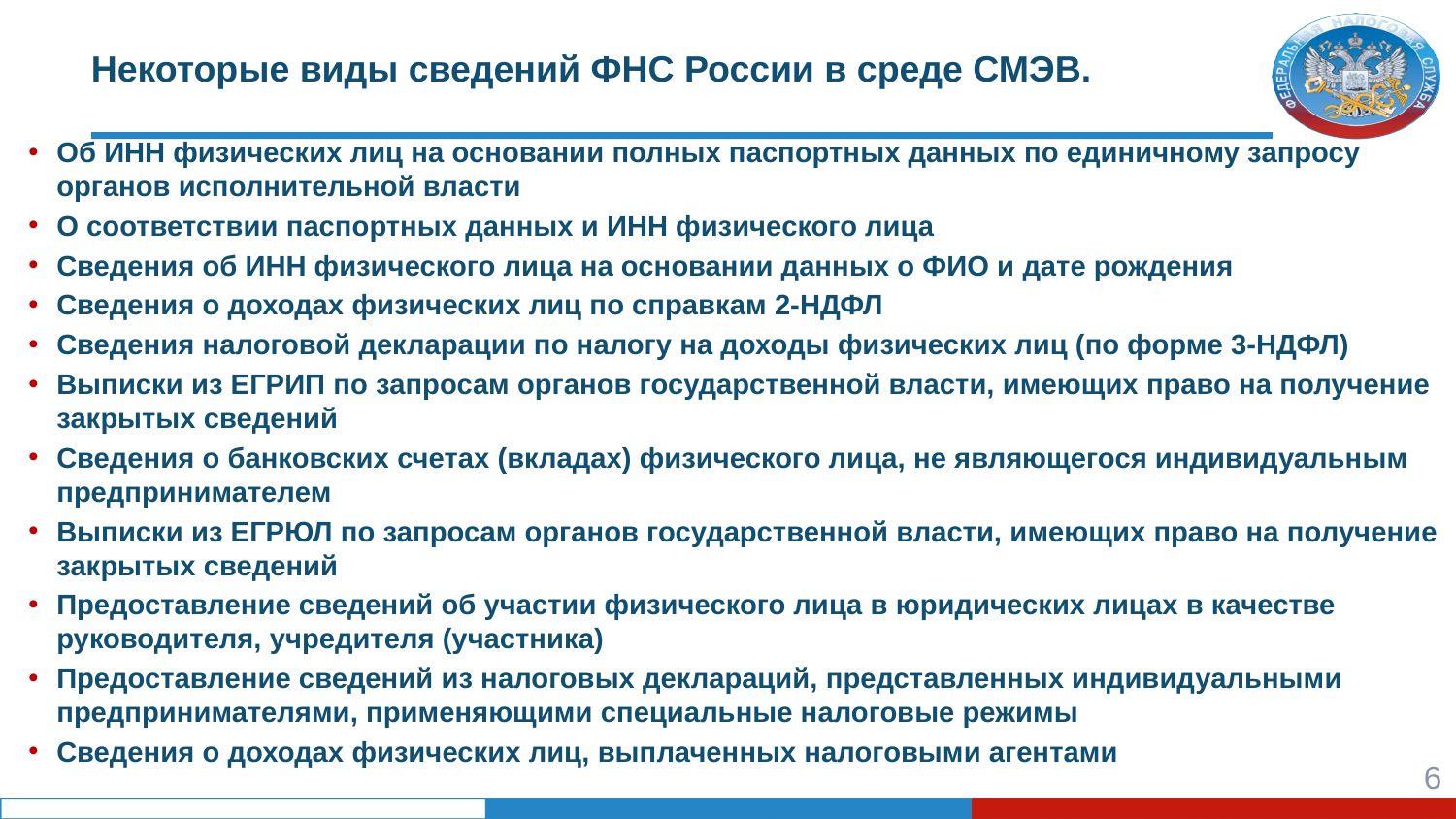

# Некоторые виды сведений ФНС России в среде СМЭВ.
Об ИНН физических лиц на основании полных паспортных данных по единичному запросу органов исполнительной власти
О соответствии паспортных данных и ИНН физического лица
Сведения об ИНН физического лица на основании данных о ФИО и дате рождения
Сведения о доходах физических лиц по справкам 2-НДФЛ
Сведения налоговой декларации по налогу на доходы физических лиц (по форме 3-НДФЛ)
Выписки из ЕГРИП по запросам органов государственной власти, имеющих право на получение закрытых сведений
Сведения о банковских счетах (вкладах) физического лица, не являющегося индивидуальным предпринимателем
Выписки из ЕГРЮЛ по запросам органов государственной власти, имеющих право на получение закрытых сведений
Предоставление сведений об участии физического лица в юридических лицах в качестве руководителя, учредителя (участника)
Предоставление сведений из налоговых деклараций, представленных индивидуальными предпринимателями, применяющими специальные налоговые режимы
Сведения о доходах физических лиц, выплаченных налоговыми агентами

6